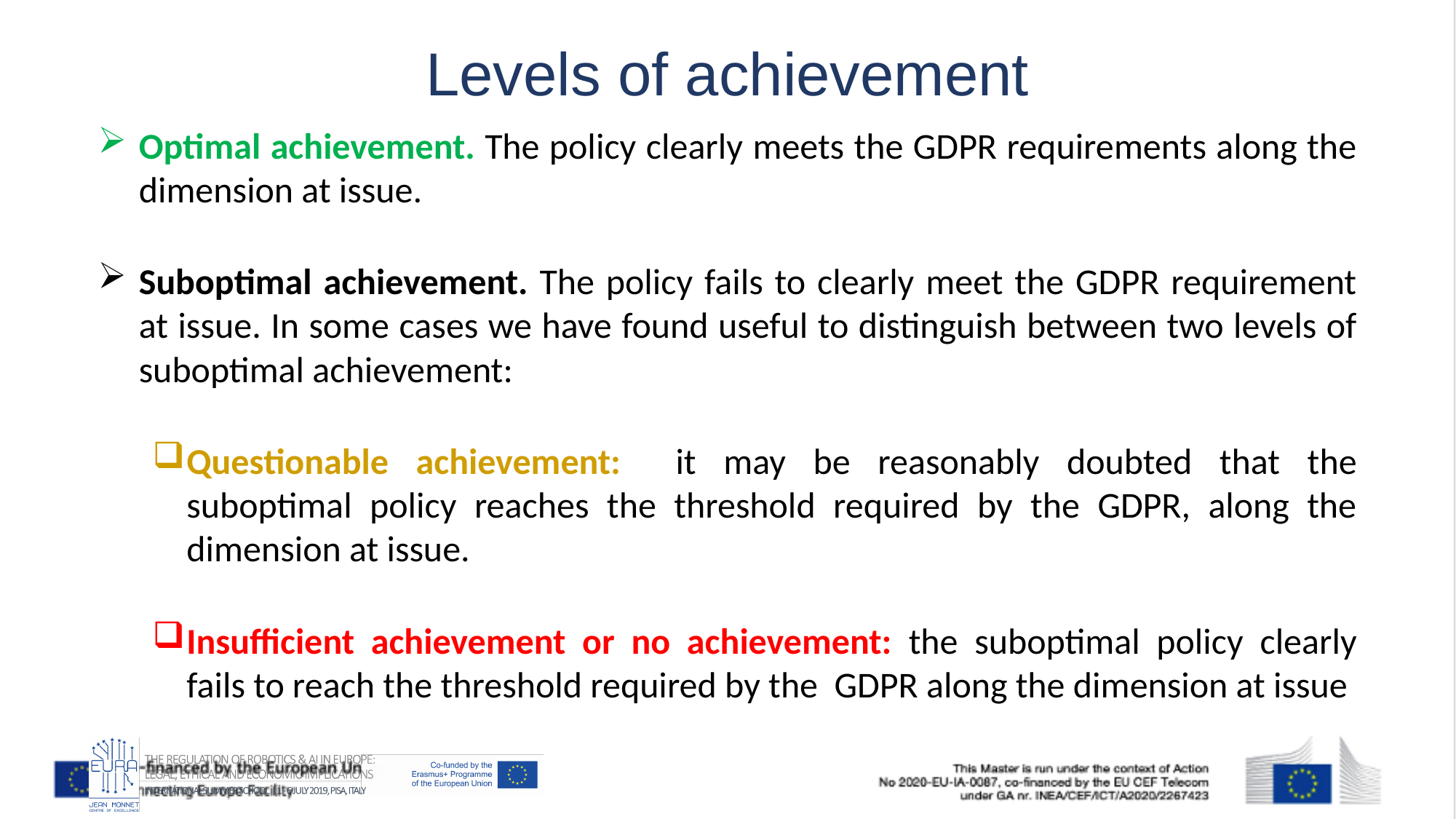

# Levels of achievement
Optimal achievement. The policy clearly meets the GDPR requirements along the dimension at issue.
Suboptimal achievement. The policy fails to clearly meet the GDPR requirement at issue. In some cases we have found useful to distinguish between two levels of suboptimal achievement:
Questionable achievement:  it may be reasonably doubted that the suboptimal policy reaches the threshold required by the GDPR, along the dimension at issue.
Insufficient achievement or no achievement: the suboptimal policy clearly fails to reach the threshold required by the  GDPR along the dimension at issue